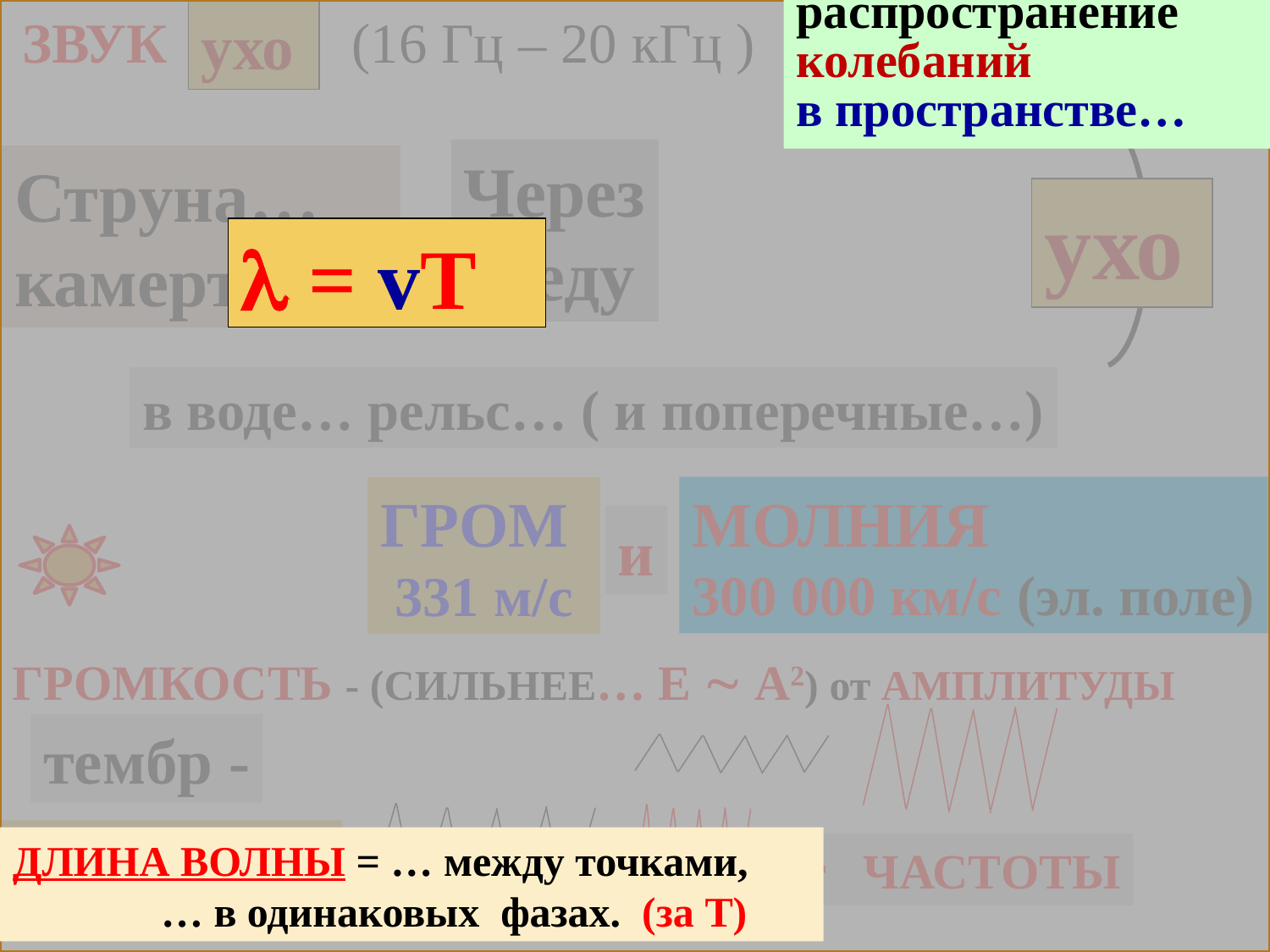

ЗВУК             (16 Гц – 20 кГц )

распространение
колебаний
в пространстве…
ДЛИНА ВОЛНЫ = … между точками,
              … в одинаковых  фазах.  (за T)
λ = vT
ухо
АКУСТИКА

Через
среду
Струна…
камертон…
ухо
в воде… рельс… ( и поперечные…)
МОЛНИЯ
300 000 км/с (эл. поле)
ГРОМ
 331 м/с
и

громкость - (сильнее… Е ∼ А2) от амплитуды

тембр -

ВЫСОТА -
от   ЧАСТОТЫ